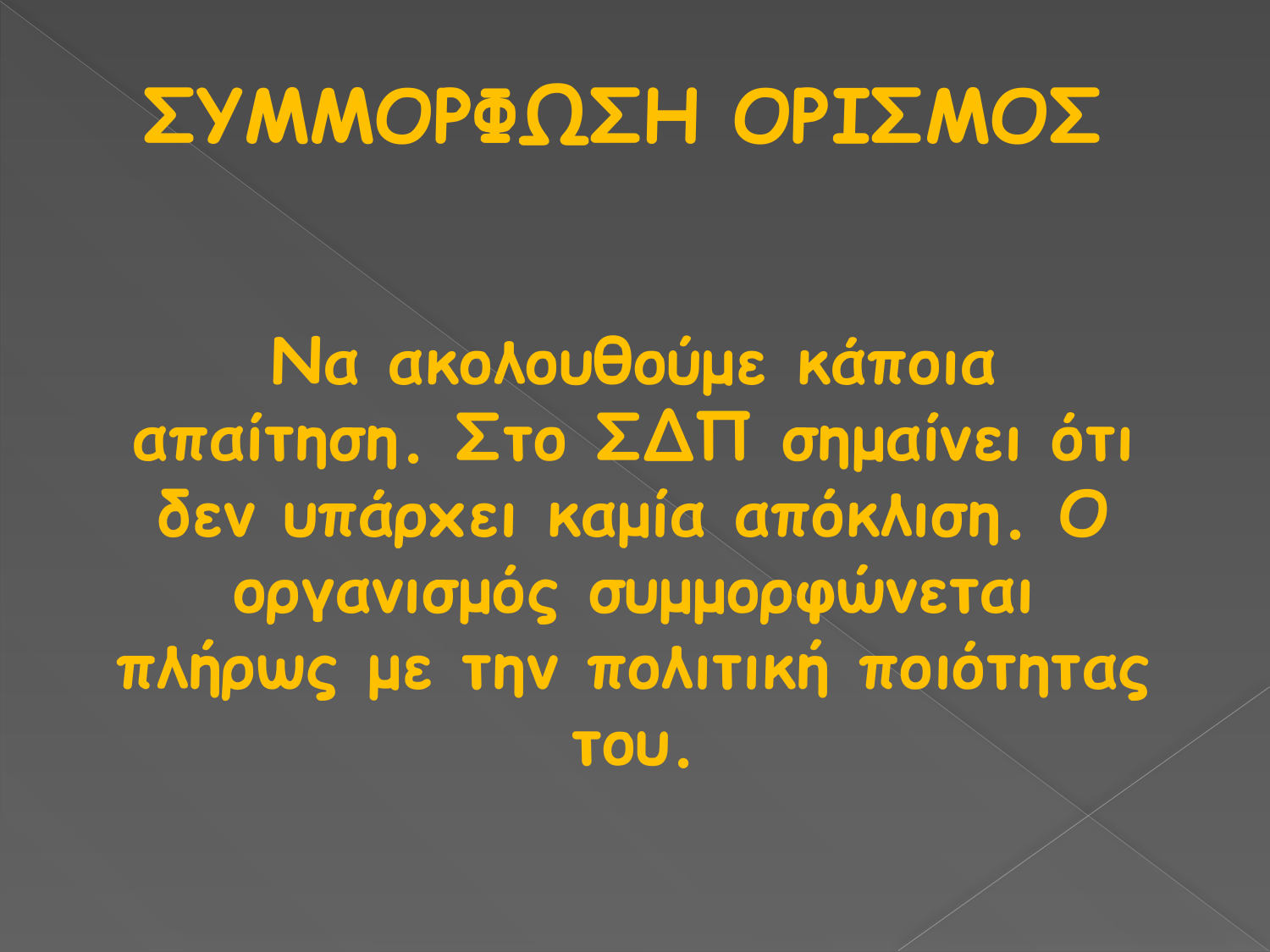

# ΣΥΜΜΟΡΦΩΣΗ ΟΡΙΣΜΟΣ
Να ακολουθούμε κάποια απαίτηση. Στο ΣΔΠ σημαίνει ότι δεν υπάρχει καμία απόκλιση. Ο οργανισμός συμμορφώνεται πλήρως με την πολιτική ποιότητας του.